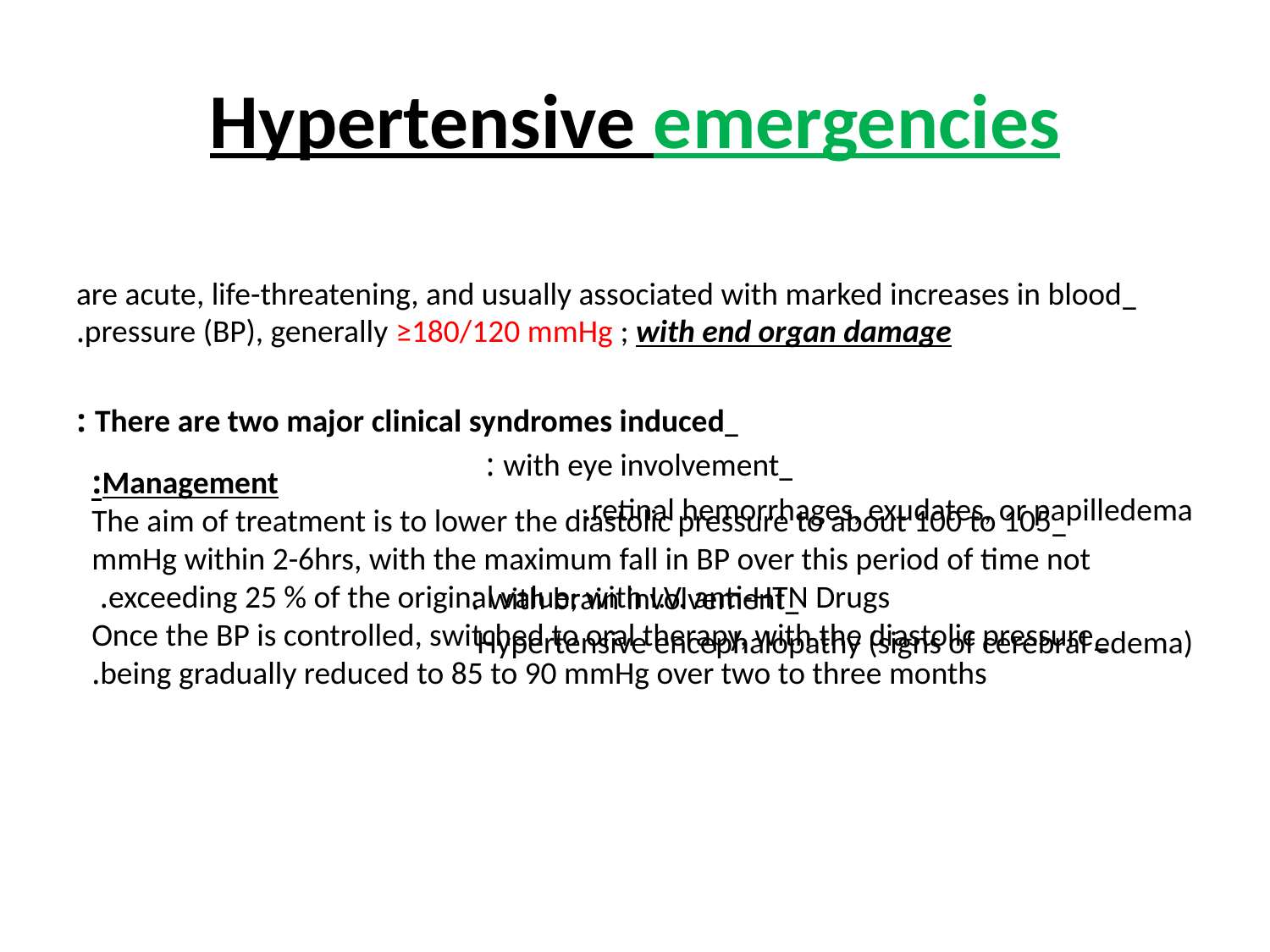

# Hypertensive emergencies

_are acute, life-threatening, and usually associated with marked increases in blood pressure (BP), generally ≥180/120 mmHg ; with end organ damage.

_There are two major clinical syndromes induced :
_with eye involvement :
retinal hemorrhages, exudates, or papilledema.

_with brain involvement :
Hypertensive encephalopathy (signs of cerebral edema)
Management:
_The aim of treatment is to lower the diastolic pressure to about 100 to 105 mmHg within 2-6hrs, with the maximum fall in BP over this period of time not exceeding 25 % of the original value; with I.V. anti-HTN Drugs.
_Once the BP is controlled, switched to oral therapy, with the diastolic pressure being gradually reduced to 85 to 90 mmHg over two to three months.